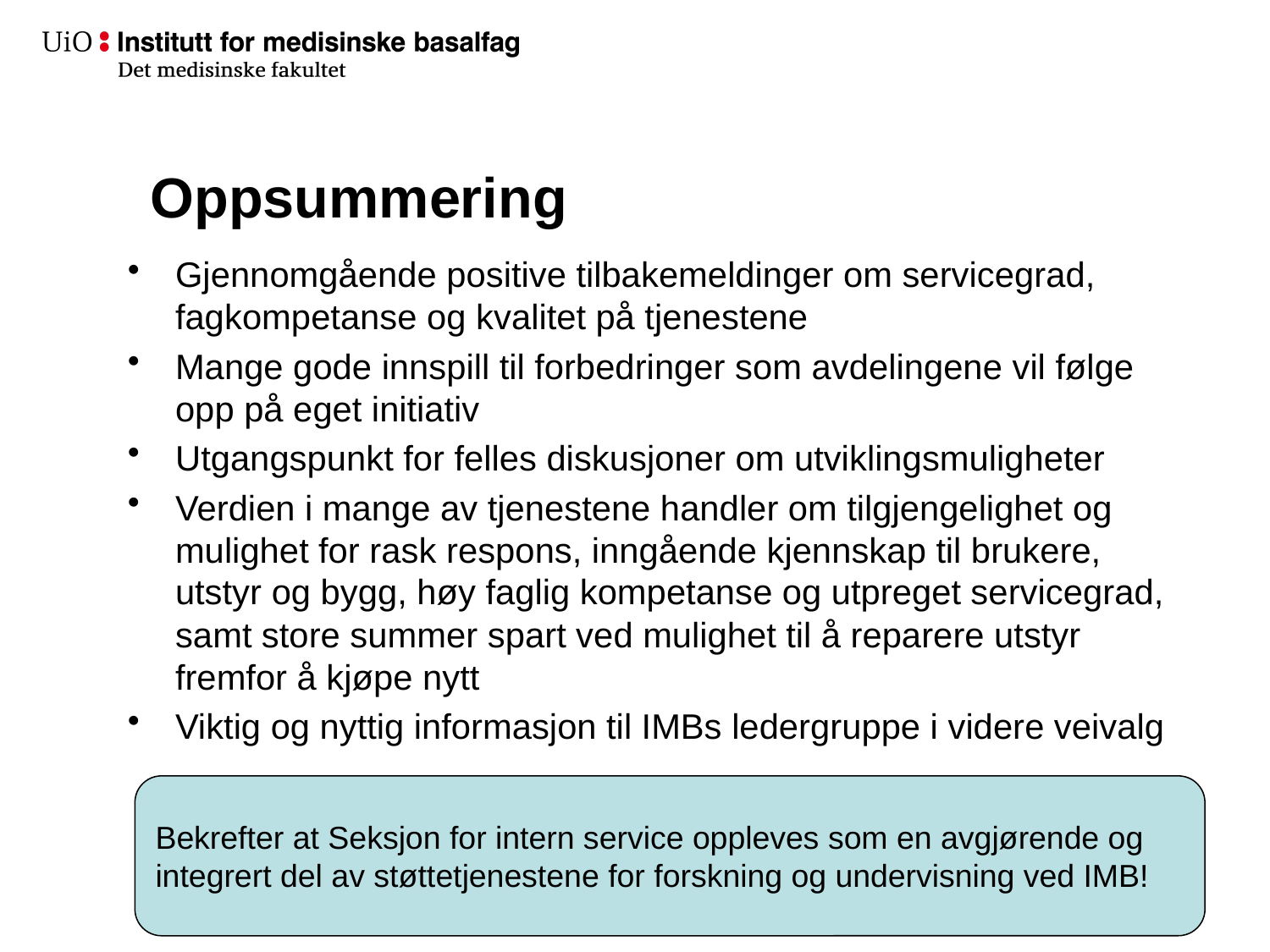

# Oppsummering
Gjennomgående positive tilbakemeldinger om servicegrad, fagkompetanse og kvalitet på tjenestene
Mange gode innspill til forbedringer som avdelingene vil følge opp på eget initiativ
Utgangspunkt for felles diskusjoner om utviklingsmuligheter
Verdien i mange av tjenestene handler om tilgjengelighet og mulighet for rask respons, inngående kjennskap til brukere, utstyr og bygg, høy faglig kompetanse og utpreget servicegrad, samt store summer spart ved mulighet til å reparere utstyr fremfor å kjøpe nytt
Viktig og nyttig informasjon til IMBs ledergruppe i videre veivalg
Bekrefter at Seksjon for intern service oppleves som en avgjørende og integrert del av støttetjenestene for forskning og undervisning ved IMB!
47